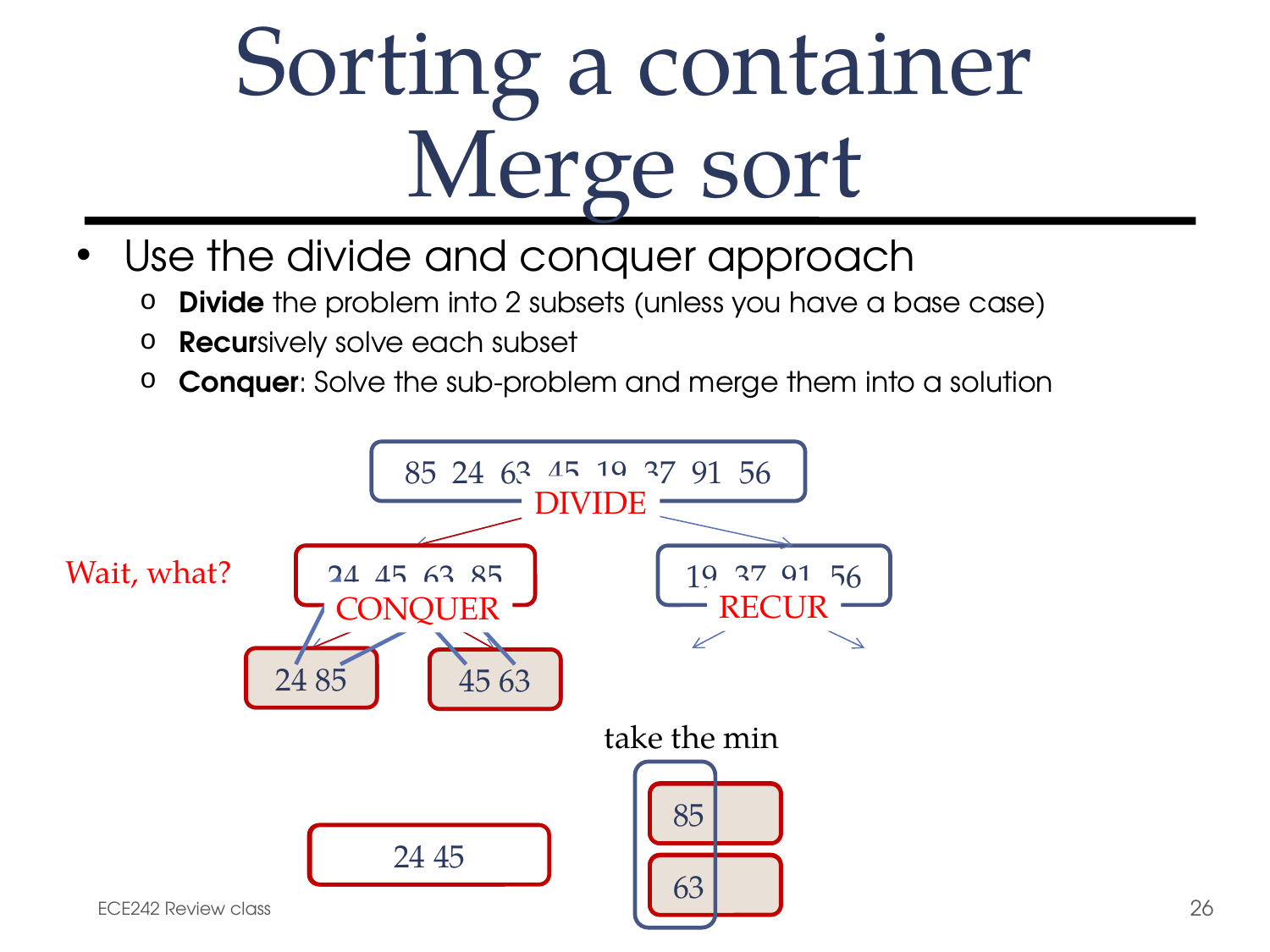

# Sorting a container Merge sort
Use the divide and conquer approach
Divide the problem into 2 subsets (unless you have a base case)
Recursively solve each subset
Conquer: Solve the sub-problem and merge them into a solution

85  24  63  45  19  37  91  56
DIVIDE
RECUR
CONQUER
24  45  63  85
85  24  63  45
19  37  91  56
Wait, what?
24 85
85  24
63  45
45 63
take the min

24 85
45 63
 85
45 63
 85
 63
24 45
24
ECE242 Review class
26